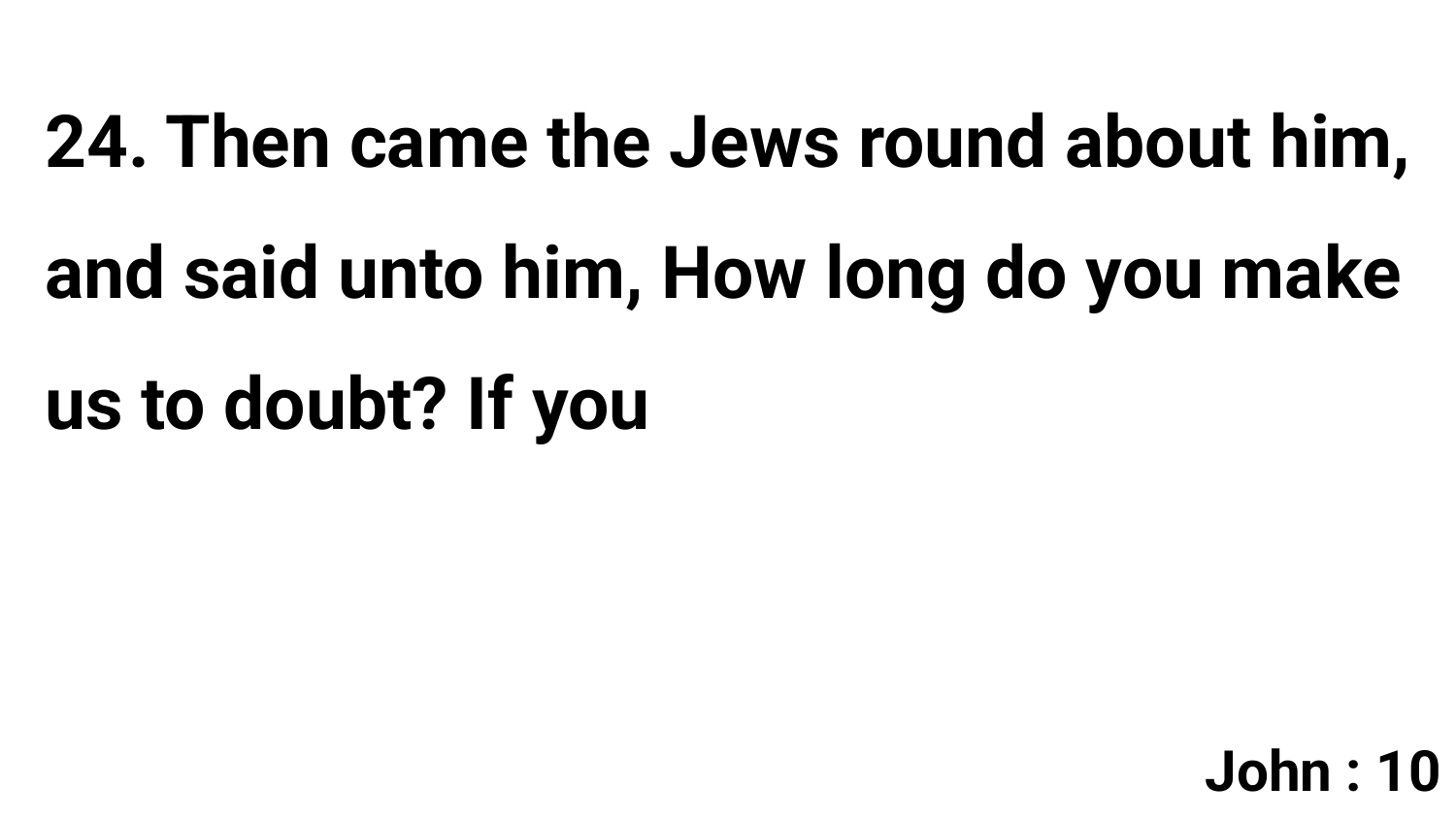

24. Then came the Jews round about him, and said unto him, How long do you make us to doubt? If you
John : 10